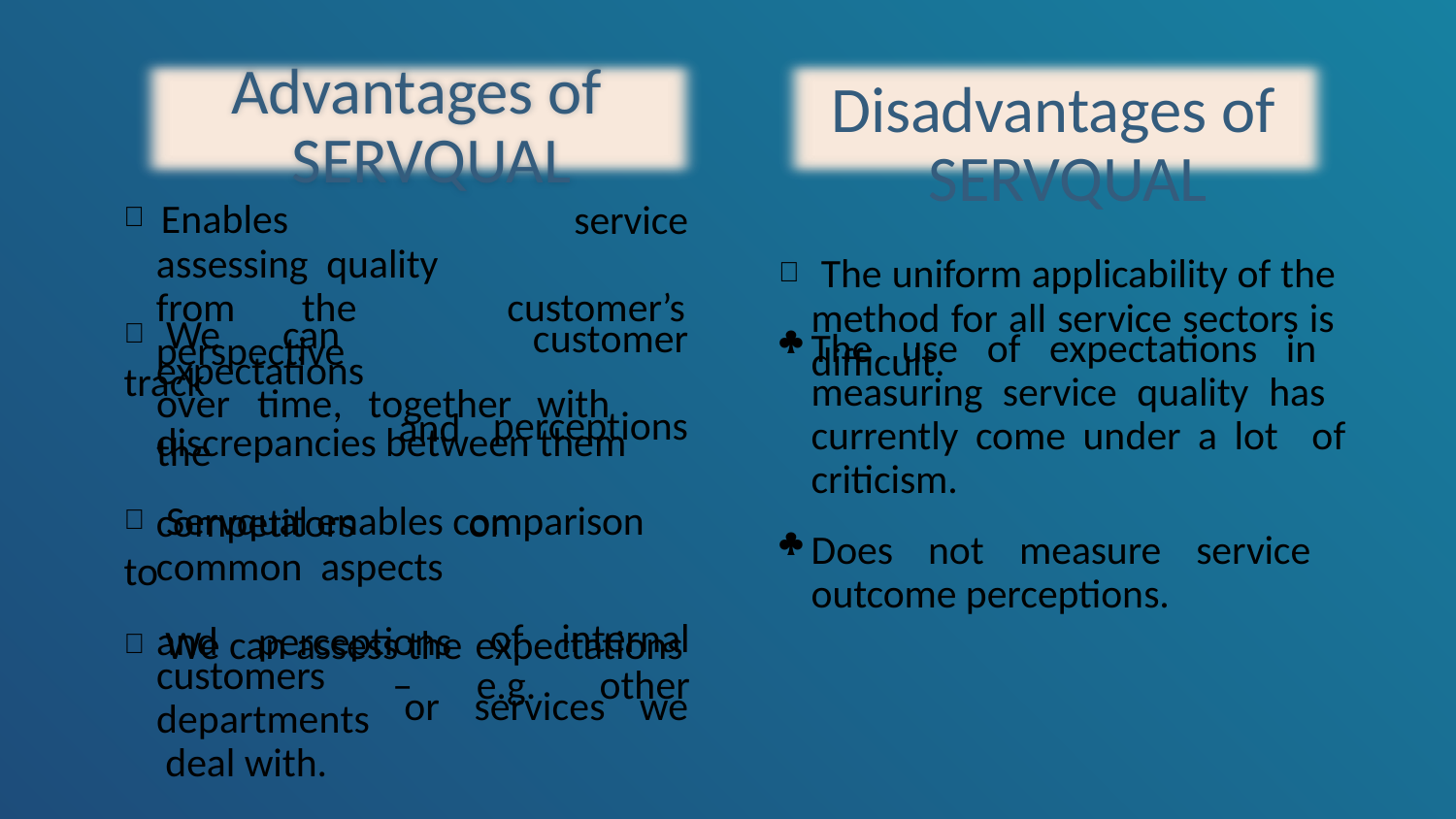

# Advantages of  SERVQUAL

Disadvantages of  SERVQUAL
♣ The uniform applicability of the  method for all service sectors is  difficult.
♣  Enables		assessing  quality	from	the  perspective
service  customer’s
♣ We	can	track
and
customer  perceptions
The use of expectations in  measuring service quality has  currently come under a lot  of criticism.
Does not measure service  outcome perceptions.
expectations
over	time,	together	with	the
discrepancies between them
♣ Servqual enables comparison to
competitors	on	common  aspects
♣ We can assess the expectations
and	perceptions
of	internal
–	e.g.	other
customers  departments  deal with.
or	services	we